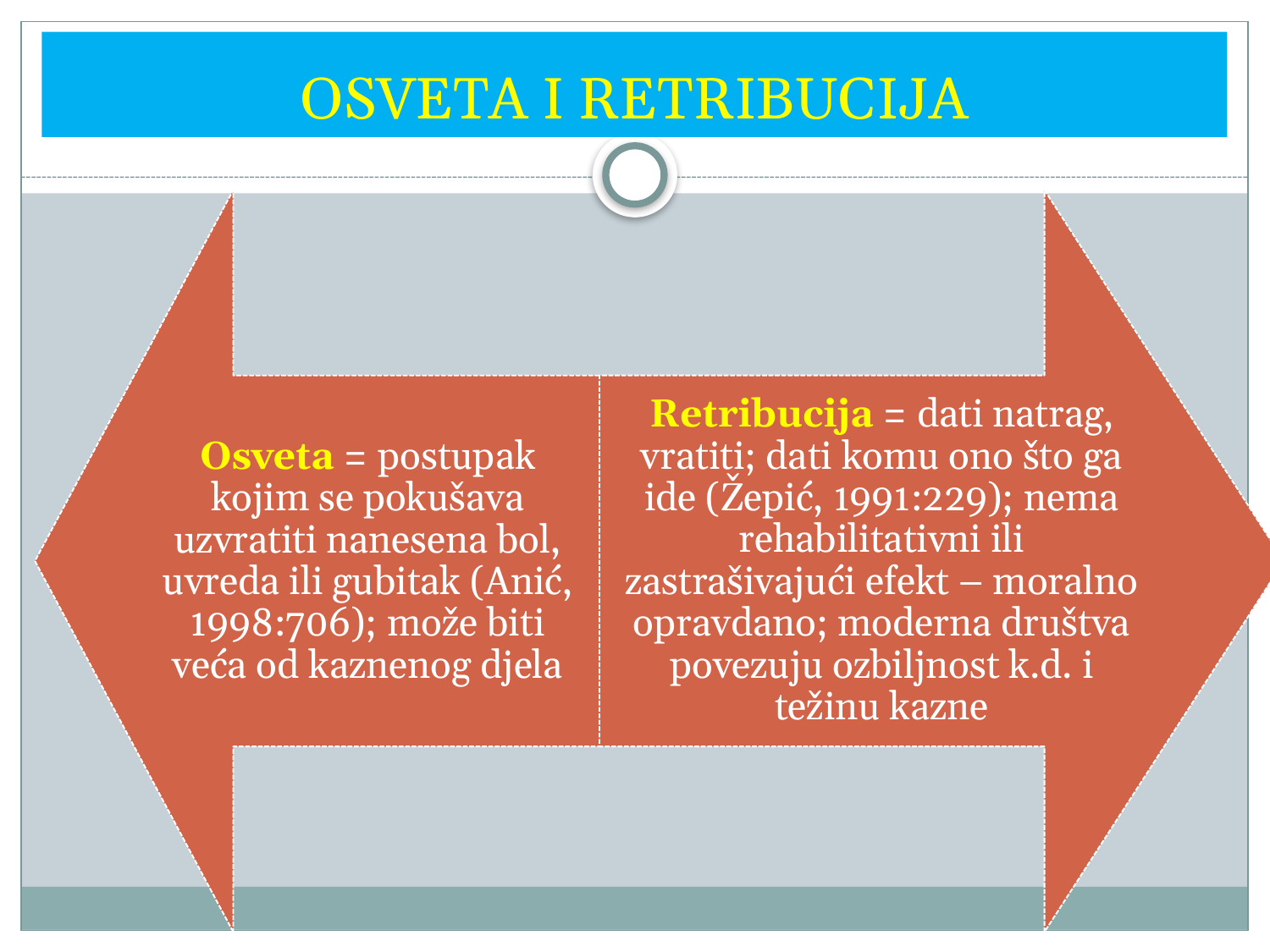

# OSVETA I RETRIBUCIJA
Osveta = postupak kojim se pokušava uzvratiti nanesena bol, uvreda ili gubitak (Anić, 1998:706); može biti veća od kaznenog djela
Retribucija = dati natrag, vratiti; dati komu ono što ga ide (Žepić, 1991:229); nema rehabilitativni ili zastrašivajući efekt – moralno opravdano; moderna društva povezuju ozbiljnost k.d. i težinu kazne